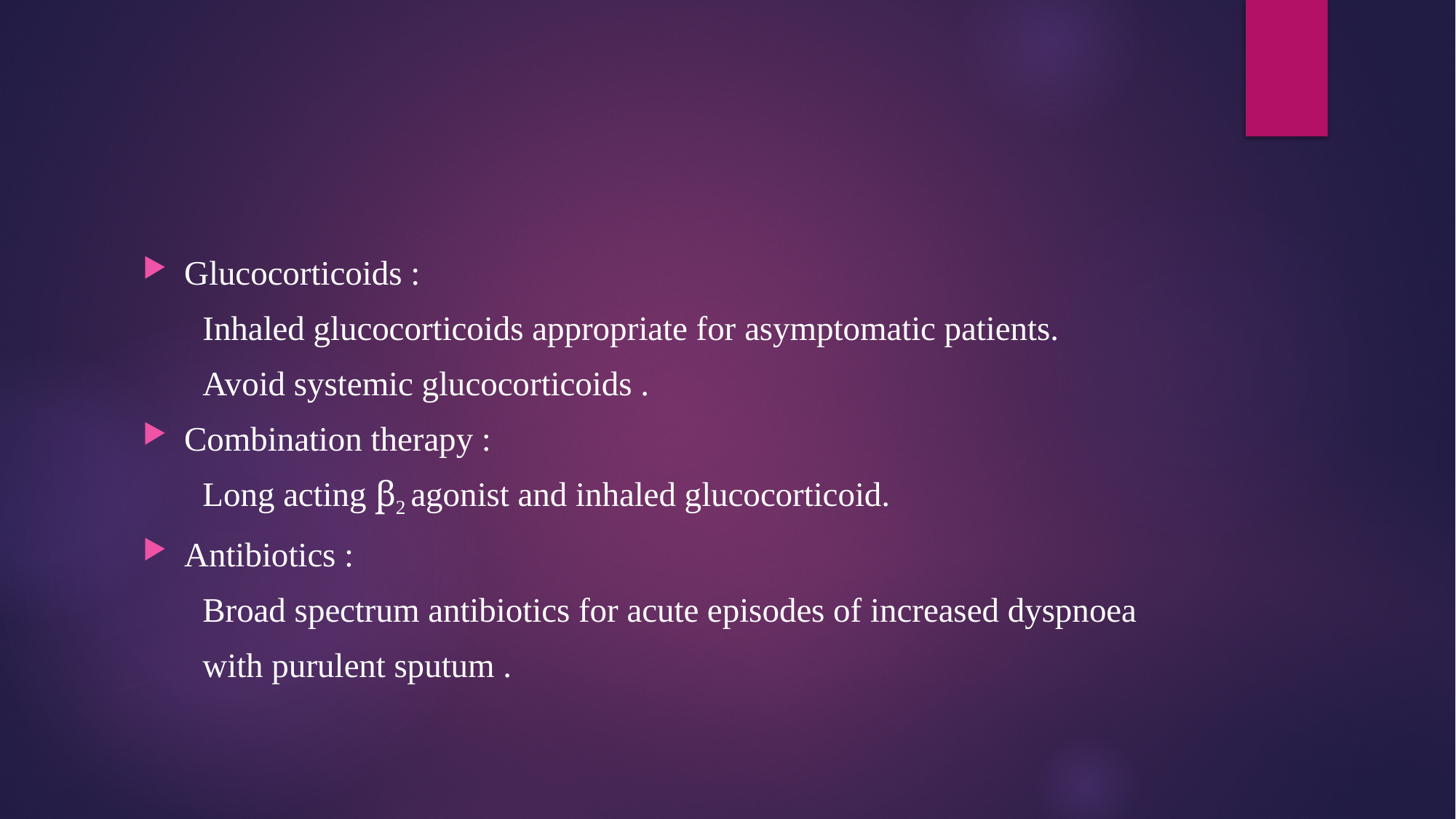

#
Glucocorticoids :
       Inhaled glucocorticoids appropriate for asymptomatic patients.
       Avoid systemic glucocorticoids .
Combination therapy :
       Long acting ꞵ2 agonist and inhaled glucocorticoid.
Antibiotics :
       Broad spectrum antibiotics for acute episodes of increased dyspnoea
       with purulent sputum .